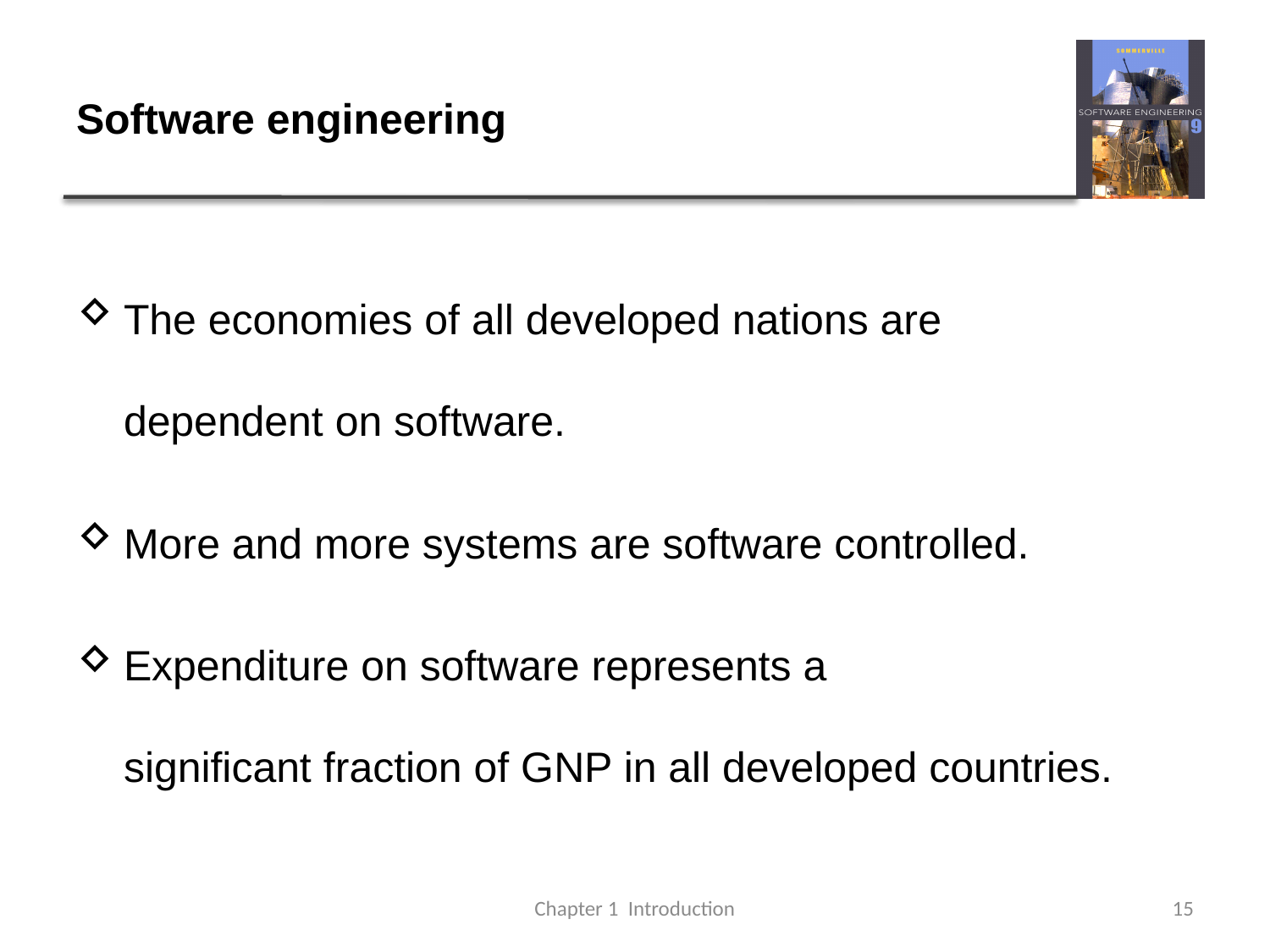

# Software engineering
The economies of all developed nations are
dependent on software.
More and more systems are software controlled.
Expenditure on software represents a
significant fraction of GNP in all developed countries.
Chapter 1  Introduction
15